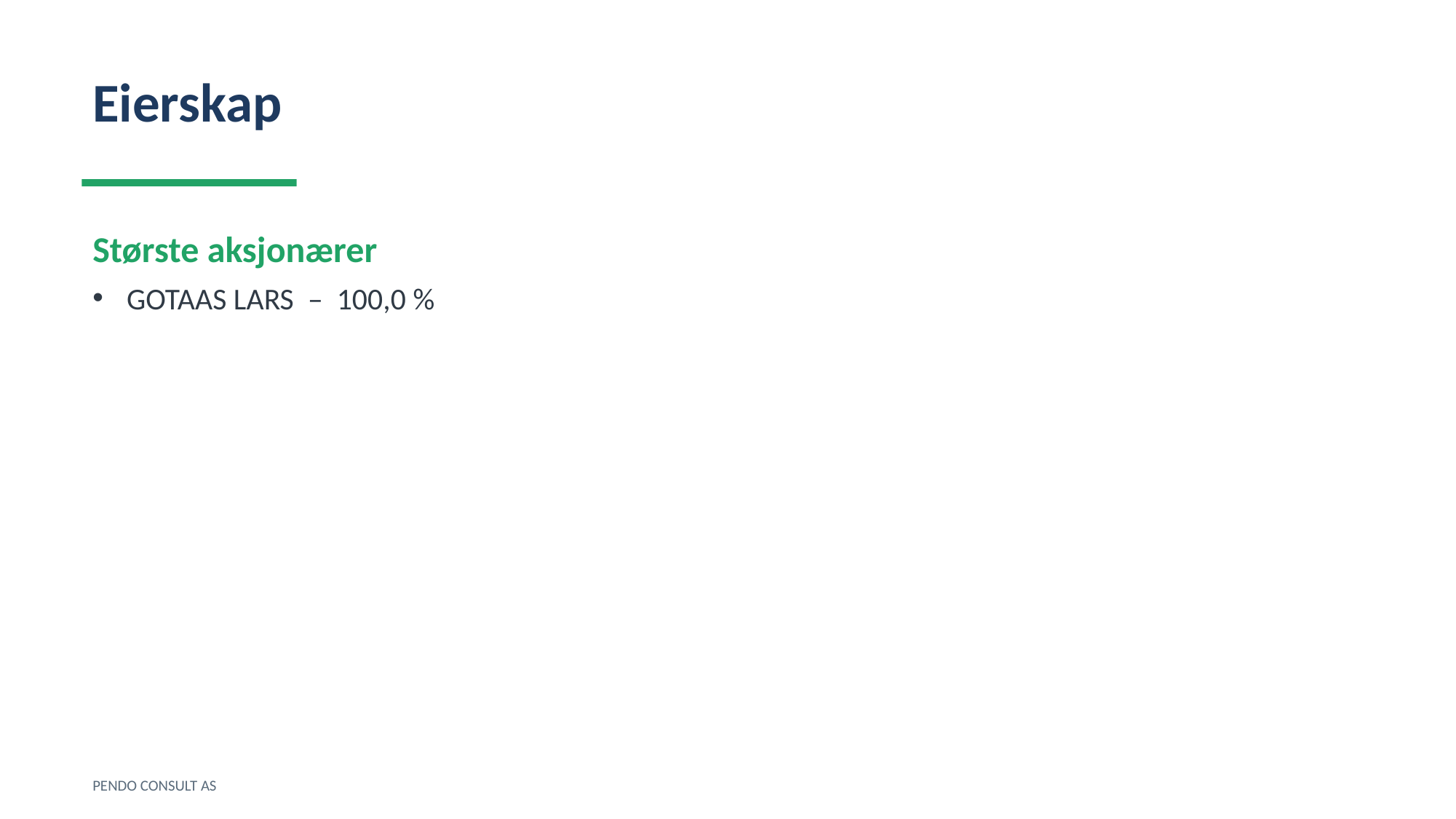

Eierskap

Største aksjonærer
GOTAAS LARS  –  100,0 %
PENDO CONSULT AS